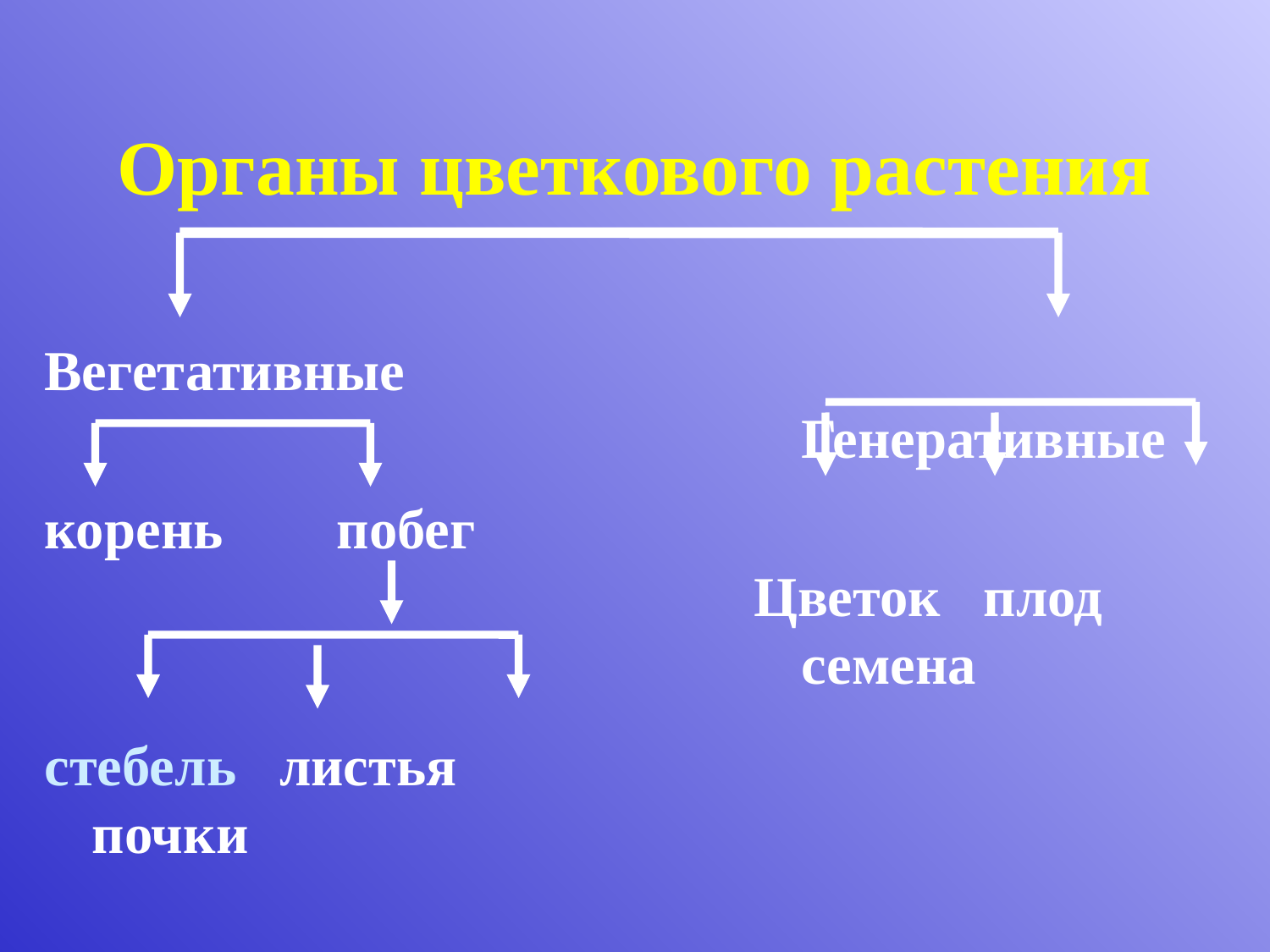

# Органы цветкового растения

Вегетативные

корень        побег

стебель   листья   почки

           Генеративные

Цветок   плод   семена